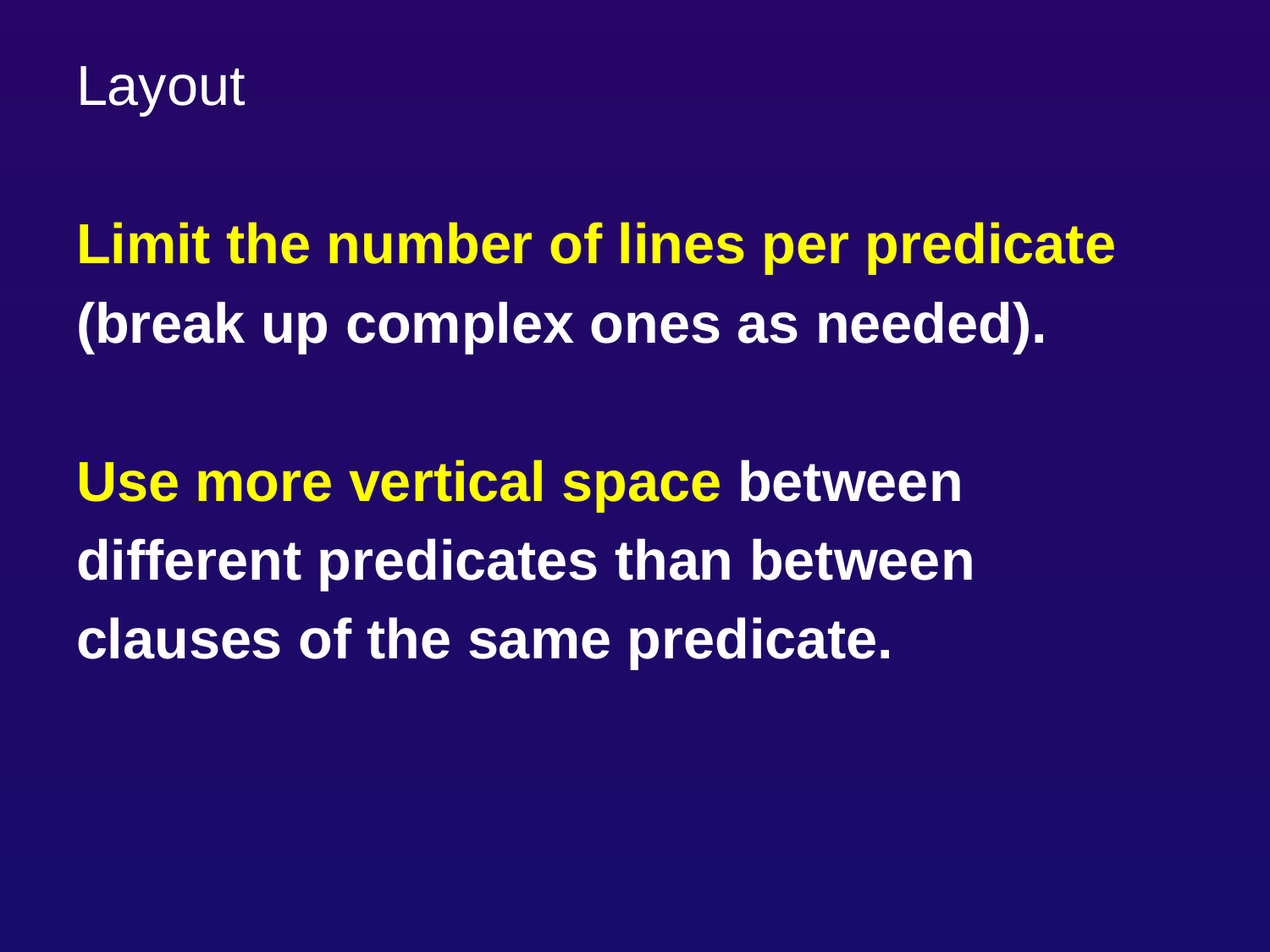

# Layout
Limit the number of lines per predicate
(break up complex ones as needed).

Use more vertical space between
different predicates than between
clauses of the same predicate.